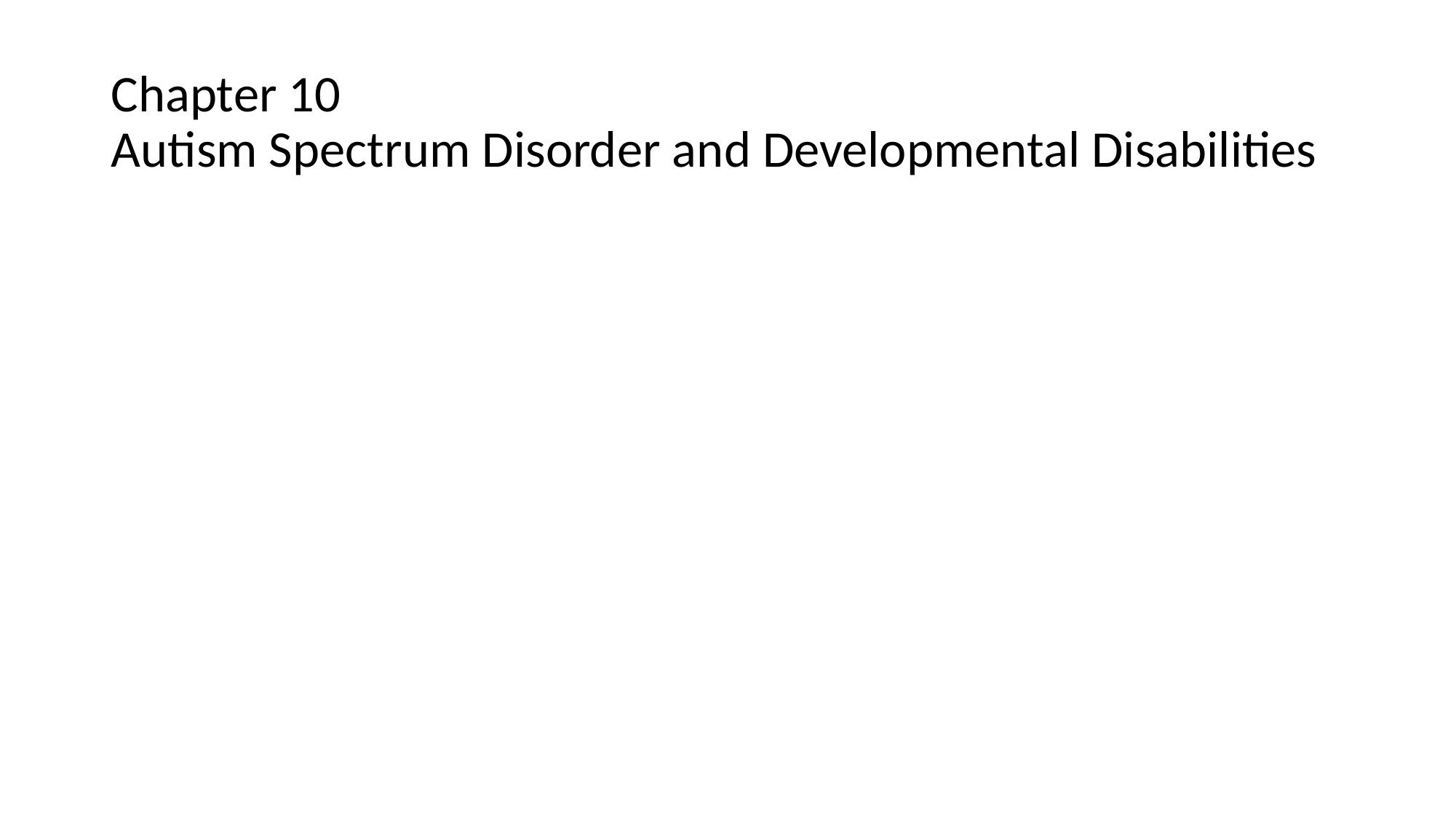

# Chapter 10 Autism Spectrum Disorder and Developmental Disabilities